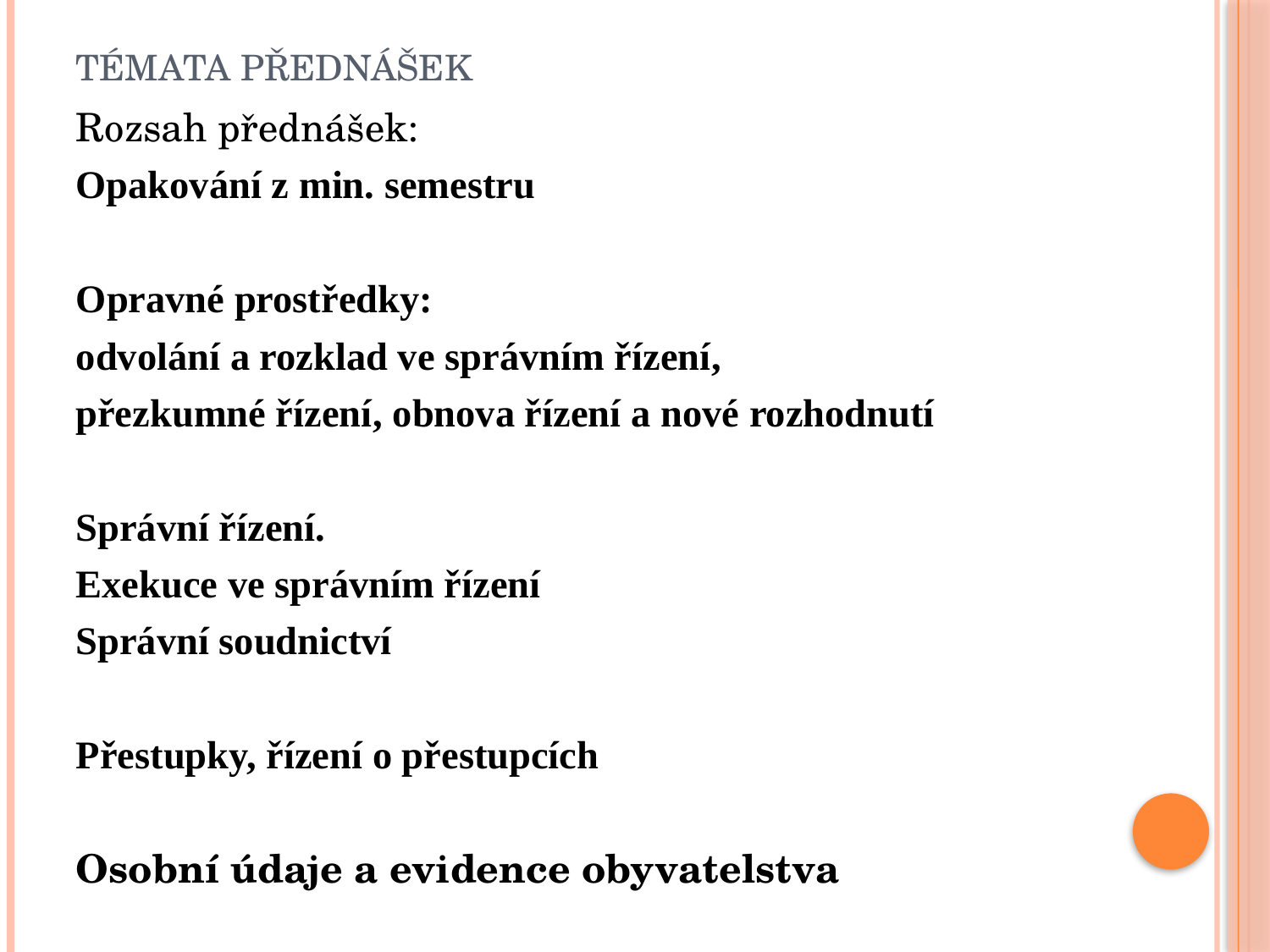

# Témata přednášek
Rozsah přednášek:
Opakování z min. semestru

Opravné prostředky:
odvolání a rozklad ve správním řízení,
přezkumné řízení, obnova řízení a nové rozhodnutí

Správní řízení.
Exekuce ve správním řízení
Správní soudnictví

Přestupky, řízení o přestupcích

Osobní údaje a evidence obyvatelstva